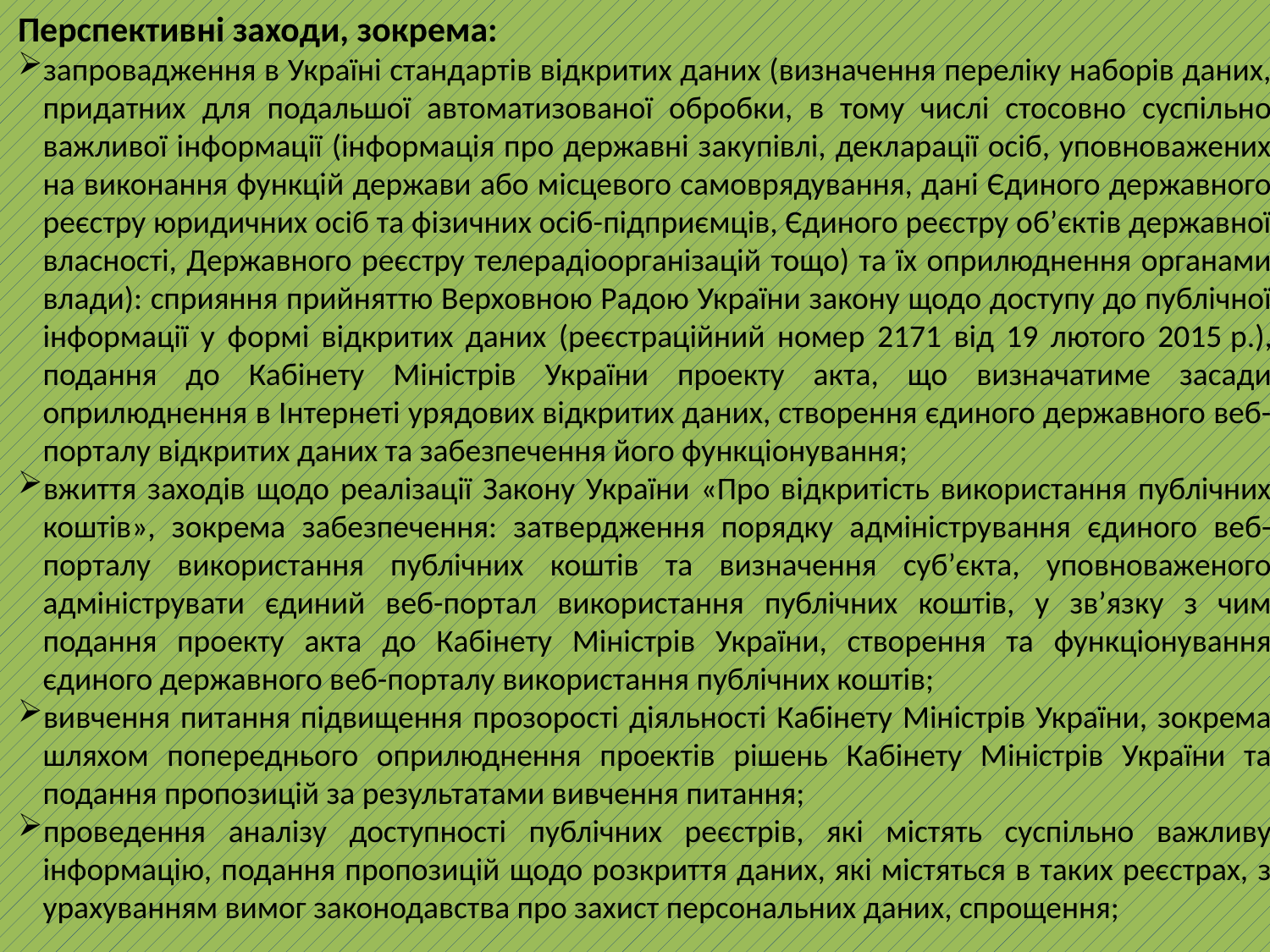

Перспективні заходи, зокрема:
запровадження в Україні стандартів відкритих даних (визначення переліку наборів даних, придатних для подальшої автоматизованої обробки, в тому числі стосовно суспільно важливої інформації (інформація про державні закупівлі, декларації осіб, уповноважених на виконання функцій держави або місцевого самоврядування, дані Єдиного державного реєстру юридичних осіб та фізичних осіб-підприємців, Єдиного реєстру об’єктів державної власності, Державного реєстру телерадіоорганізацій тощо) та їх оприлюднення органами влади): сприяння прийняттю Верховною Радою України закону щодо доступу до публічної інформації у формі відкритих даних (реєстраційний номер 2171 від 19 лютого 2015 р.), подання до Кабінету Міністрів України проекту акта, що визначатиме засади оприлюднення в Інтернеті урядових відкритих даних, створення єдиного державного веб-порталу відкритих даних та забезпечення його функціонування;
вжиття заходів щодо реалізації Закону України «Про відкритість використання публічних коштів», зокрема забезпечення: затвердження порядку адміністрування єдиного веб-порталу використання публічних коштів та визначення суб’єкта, уповноваженого адмініструвати єдиний веб-портал використання публічних коштів, у зв’язку з чим подання проекту акта до Кабінету Міністрів України, cтворення та функціонування єдиного державного веб-порталу використання публічних коштів;
вивчення питання підвищення прозорості діяльності Кабінету Міністрів України, зокрема шляхом попереднього оприлюднення проектів рішень Кабінету Міністрів України та подання пропозицій за результатами вивчення питання;
проведення аналізу доступності публічних реєстрів, які містять суспільно важливу інформацію, подання пропозицій щодо розкриття даних, які містяться в таких реєстрах, з урахуванням вимог законодавства про захист персональних даних, спрощення;